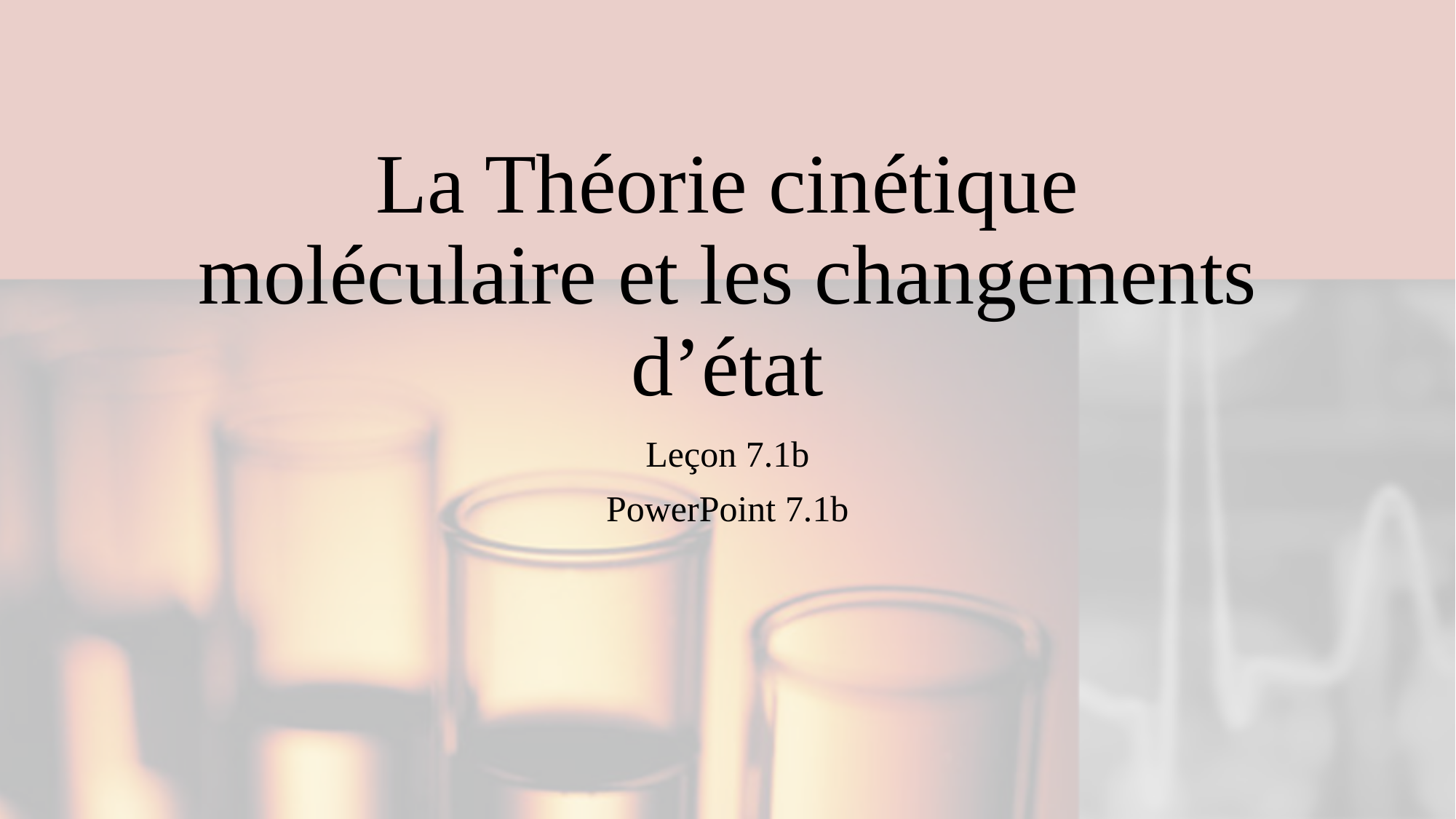

# La Théorie cinétique moléculaire et les changements d’état
Leçon 7.1b
PowerPoint 7.1b